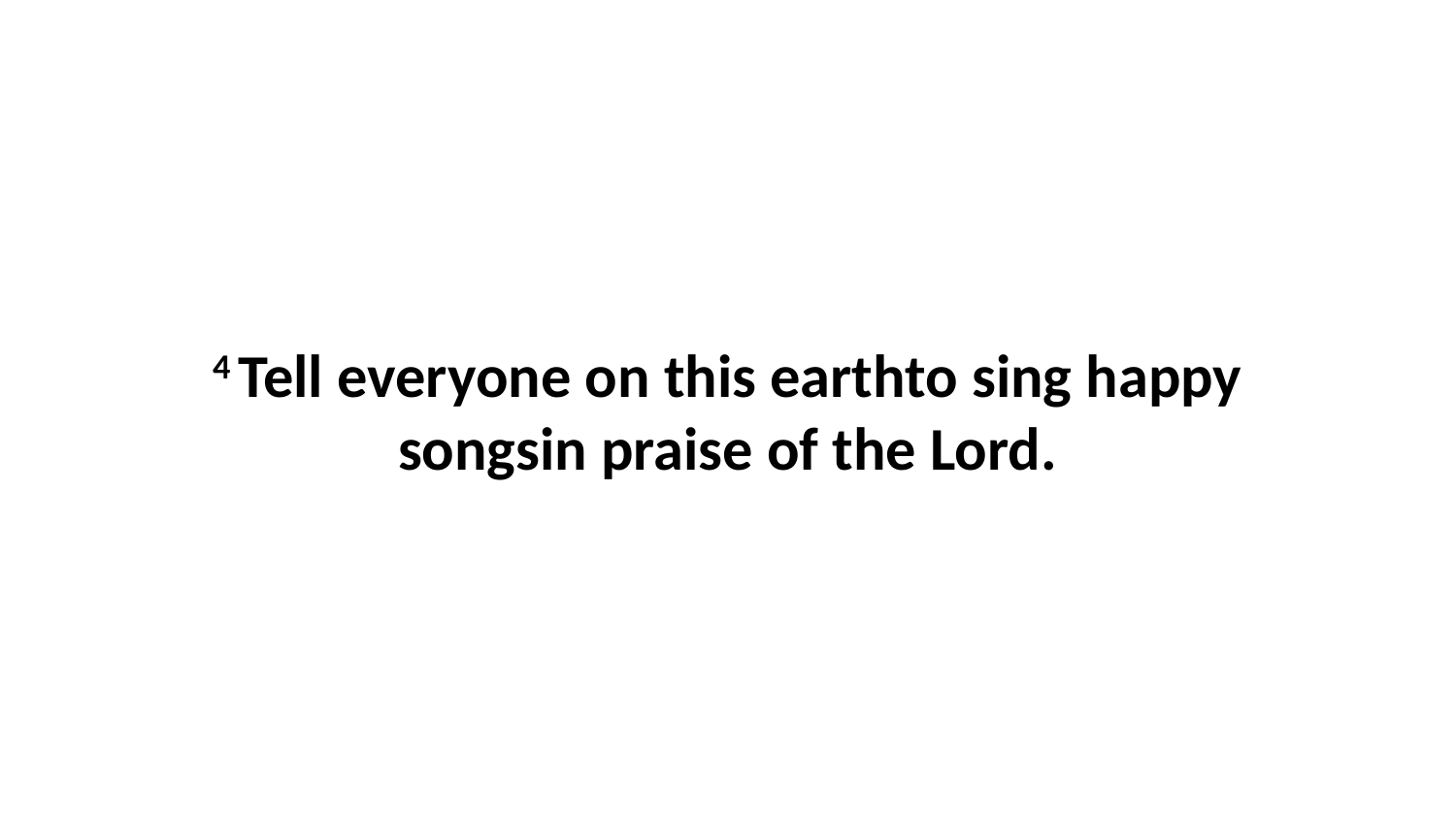

4 Tell everyone on this earthto sing happy songsin praise of the Lord.